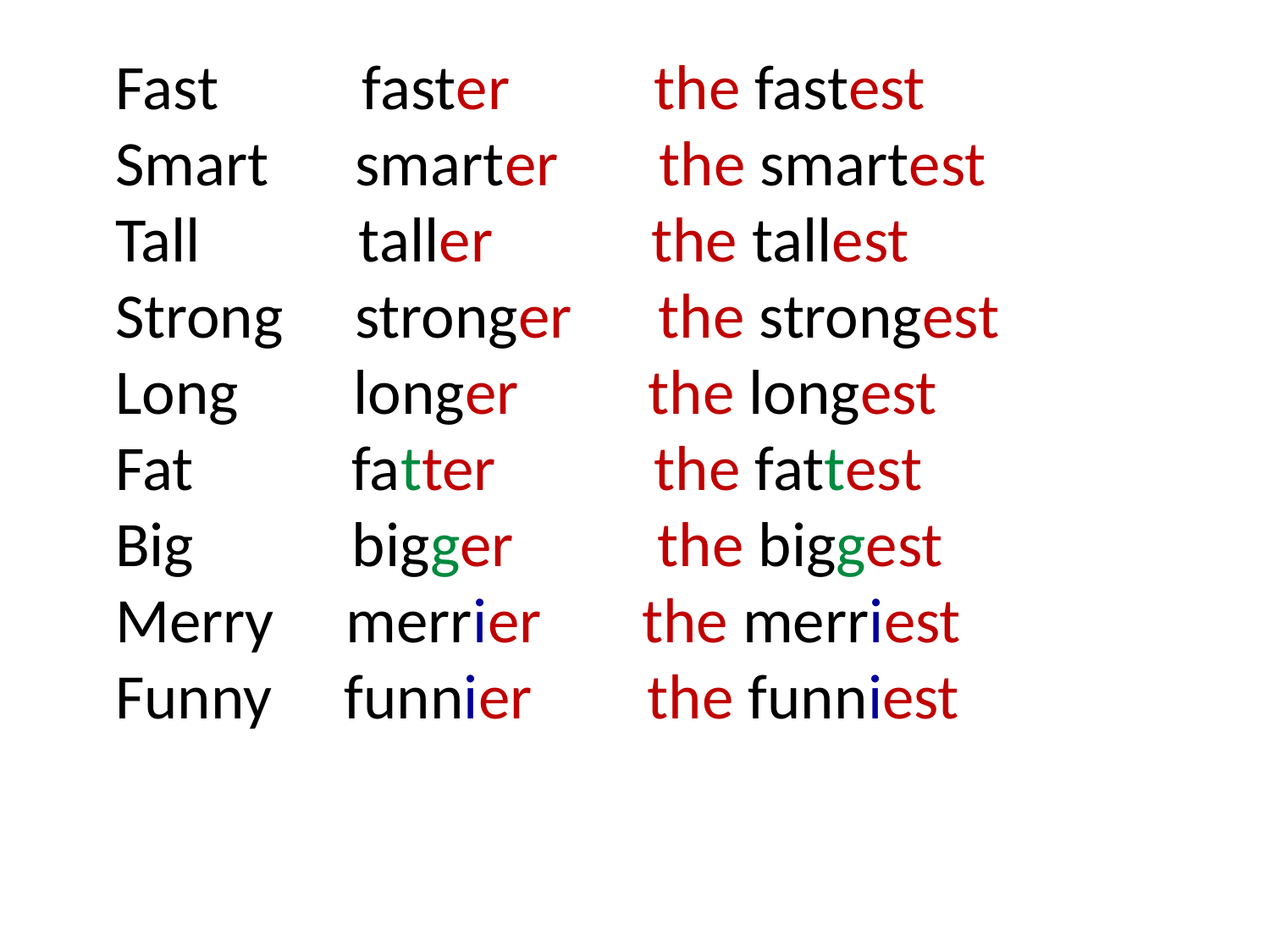

Fast          faster          the fastest
Smart      smarter       the smartest
Tall           taller           the tallest
Strong     stronger      the strongest
Long        longer         the longest
Fat           fatter           the fattest
Big           bigger          the biggest
Merry     merrier       the merriest
Funny     funnier        the funniest